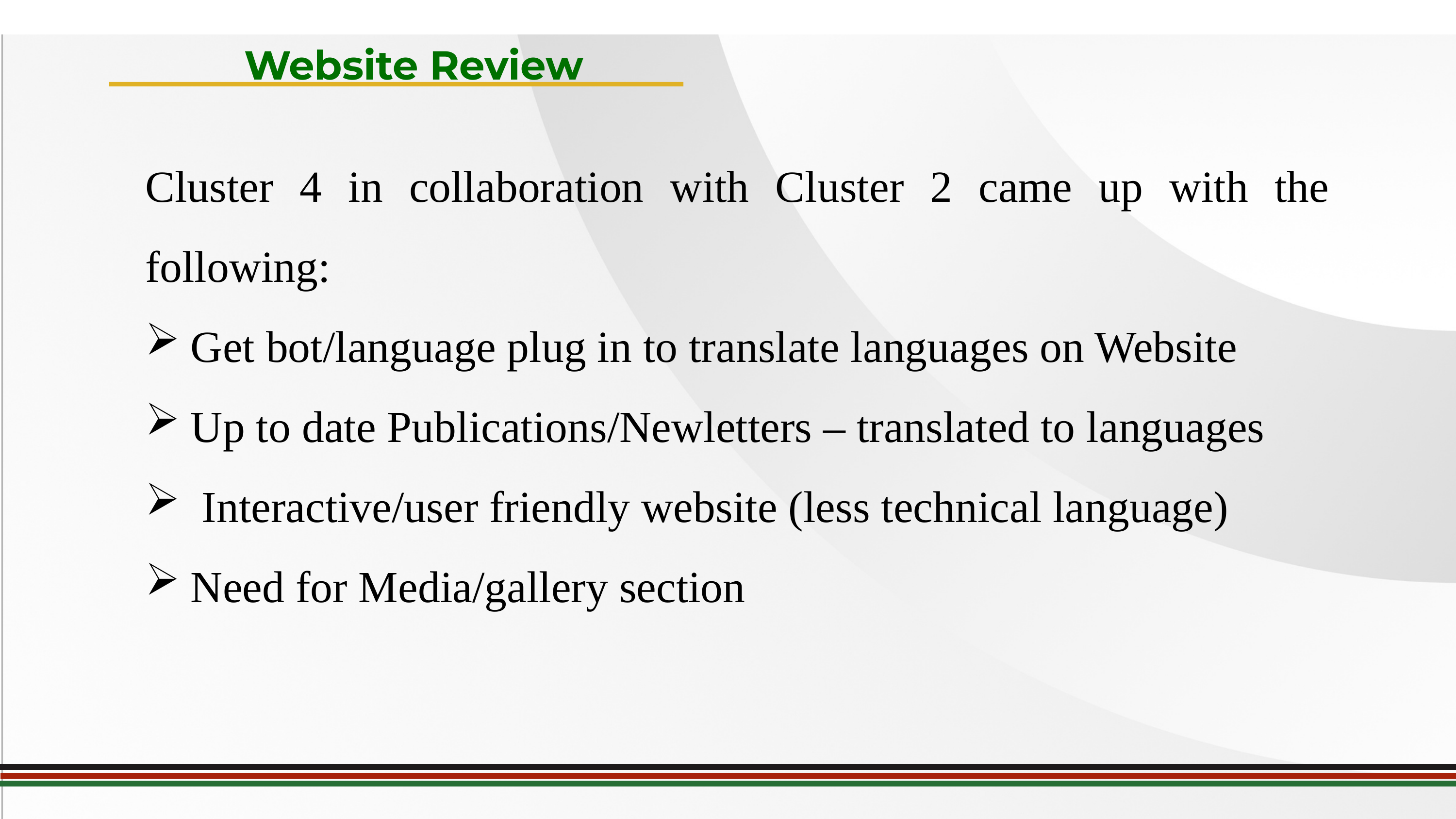

Website Review

Cluster 4 in collaboration with Cluster 2 came up with the following:
Get bot/language plug in to translate languages on Website
Up to date Publications/Newletters – translated to languages
 Interactive/user friendly website (less technical language)
Need for Media/gallery section